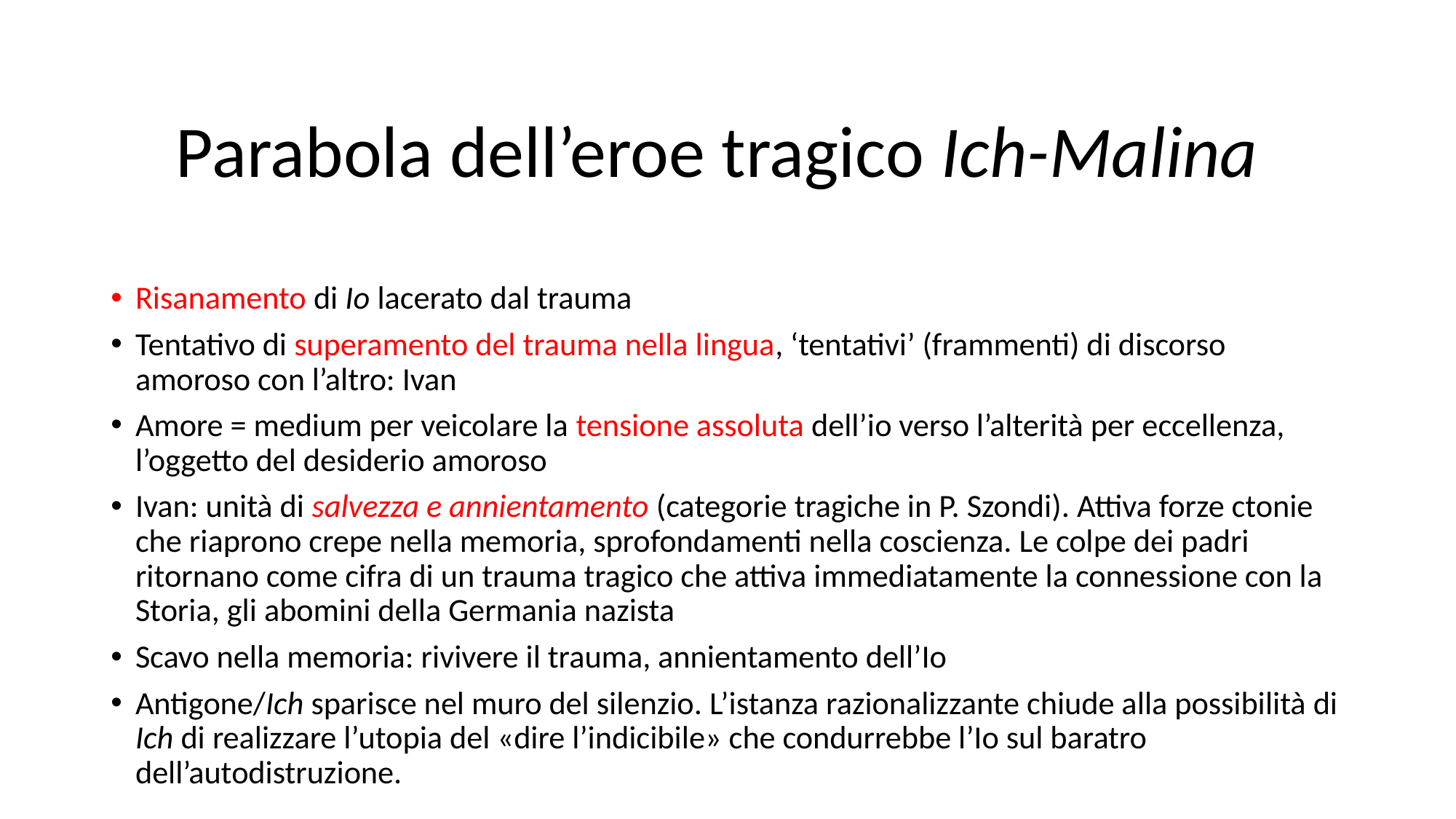

# Parabola dell’eroe tragico Ich-Malina
Risanamento di Io lacerato dal trauma
Tentativo di superamento del trauma nella lingua, ‘tentativi’ (frammenti) di discorso amoroso con l’altro: Ivan
Amore = medium per veicolare la tensione assoluta dell’io verso l’alterità per eccellenza, l’oggetto del desiderio amoroso
Ivan: unità di salvezza e annientamento (categorie tragiche in P. Szondi). Attiva forze ctonie che riaprono crepe nella memoria, sprofondamenti nella coscienza. Le colpe dei padri ritornano come cifra di un trauma tragico che attiva immediatamente la connessione con la Storia, gli abomini della Germania nazista
Scavo nella memoria: rivivere il trauma, annientamento dell’Io
Antigone/Ich sparisce nel muro del silenzio. L’istanza razionalizzante chiude alla possibilità di Ich di realizzare l’utopia del «dire l’indicibile» che condurrebbe l’Io sul baratro dell’autodistruzione.